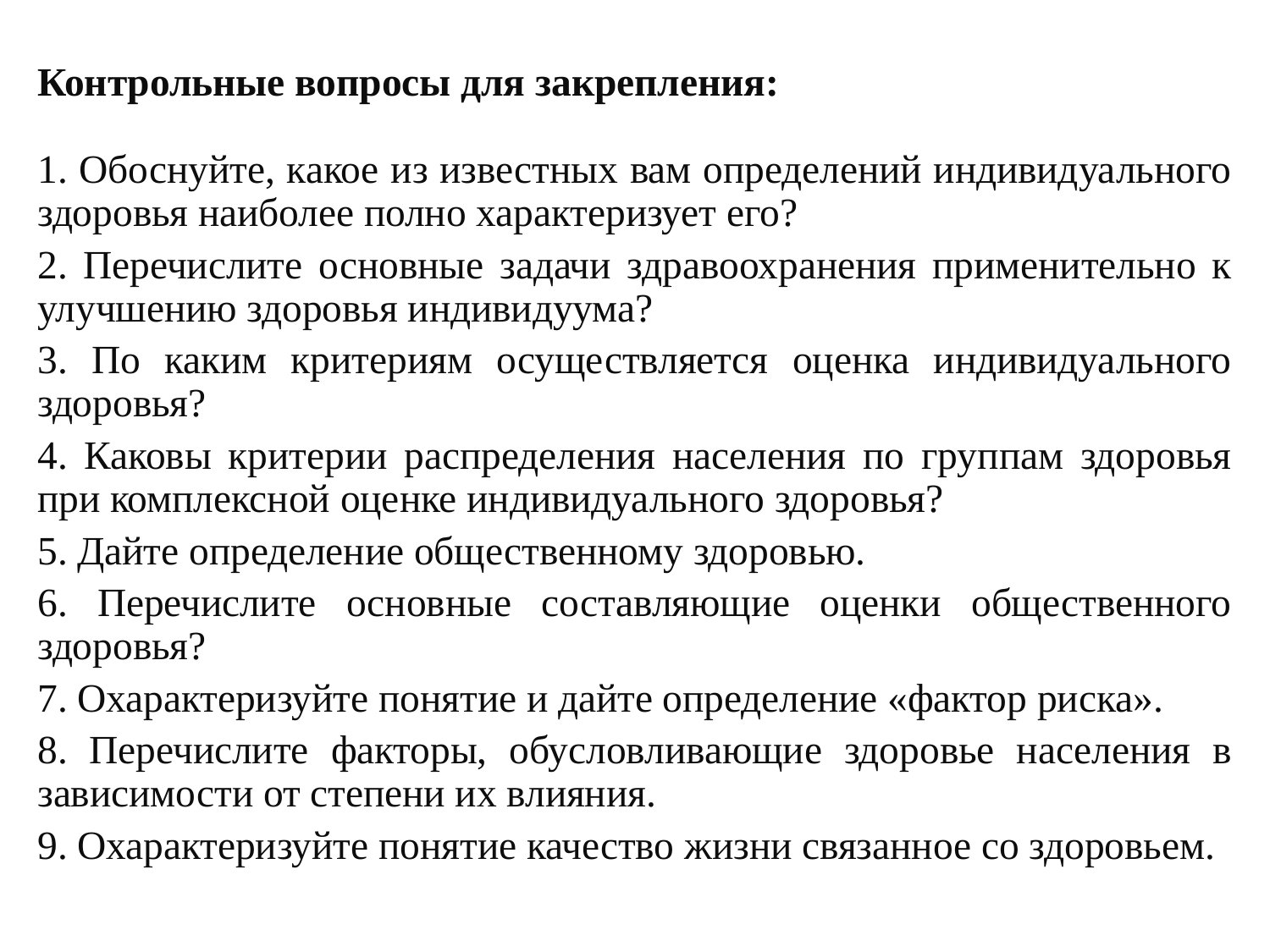

Контрольные вопросы для закрепления:

1. Обоснуйте, какое из известных вам определений индивидуального здоровья наиболее полно характеризует его?
2. Перечислите основные задачи здравоохранения применительно к улучшению здоровья индивидуума?
3. По каким критериям осуществляется оценка индивидуального здоровья?
4. Каковы критерии распределения населения по группам здоровья при комплексной оценке индивидуального здоровья?
5. Дайте определение общественному здоровью.
6. Перечислите основные составляющие оценки общественного здоровья?
7. Охарактеризуйте понятие и дайте определение «фактор риска».
8. Перечислите факторы, обусловливающие здоровье населения в зависимости от степени их влияния.
9. Охарактеризуйте понятие качество жизни связанное со здоровьем.